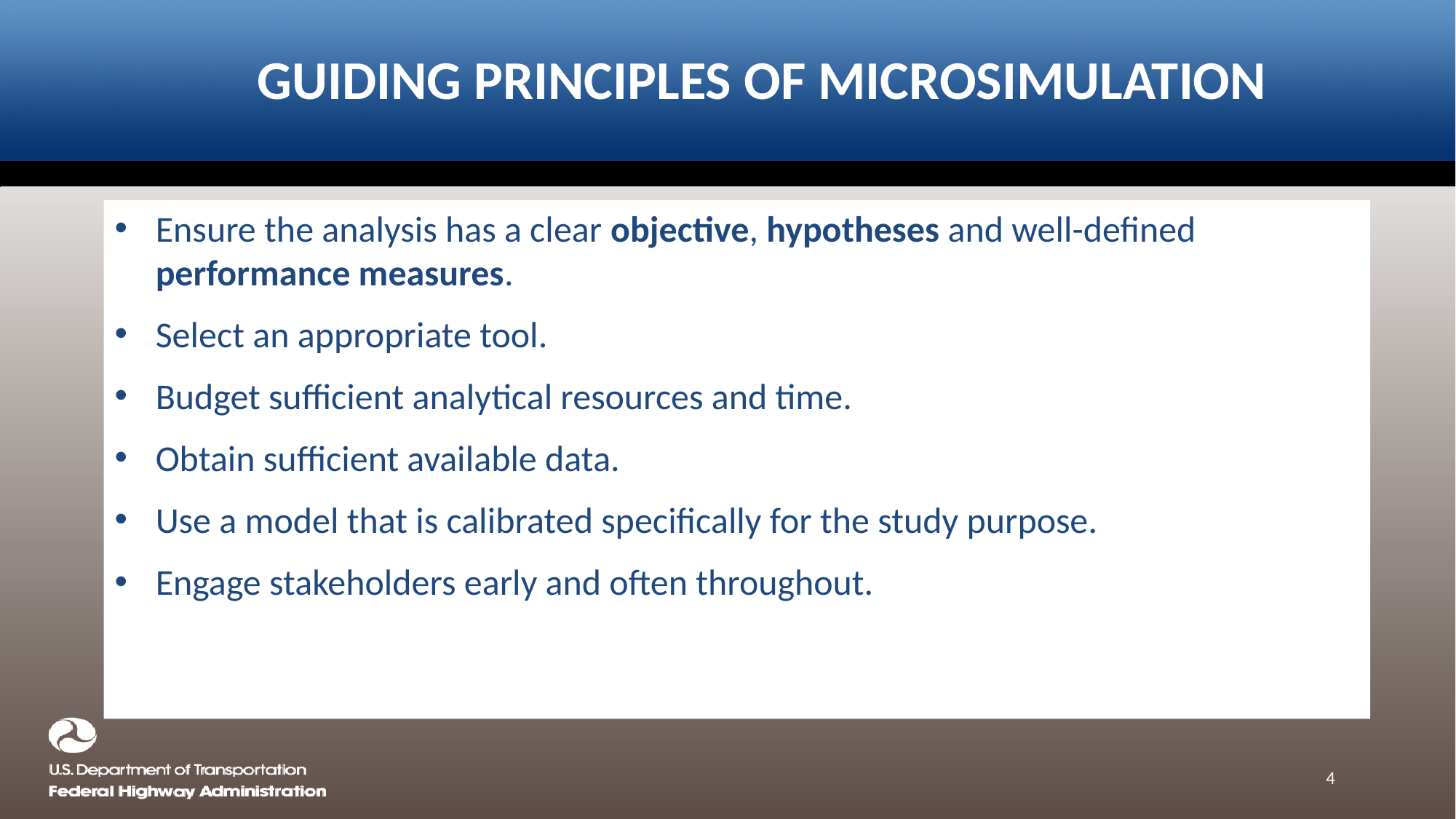

# Guiding Principles of Microsimulation
Ensure the analysis has a clear objective, hypotheses and well-defined performance measures.
Select an appropriate tool.
Budget sufficient analytical resources and time.
Obtain sufficient available data.
Use a model that is calibrated specifically for the study purpose.
Engage stakeholders early and often throughout.
4